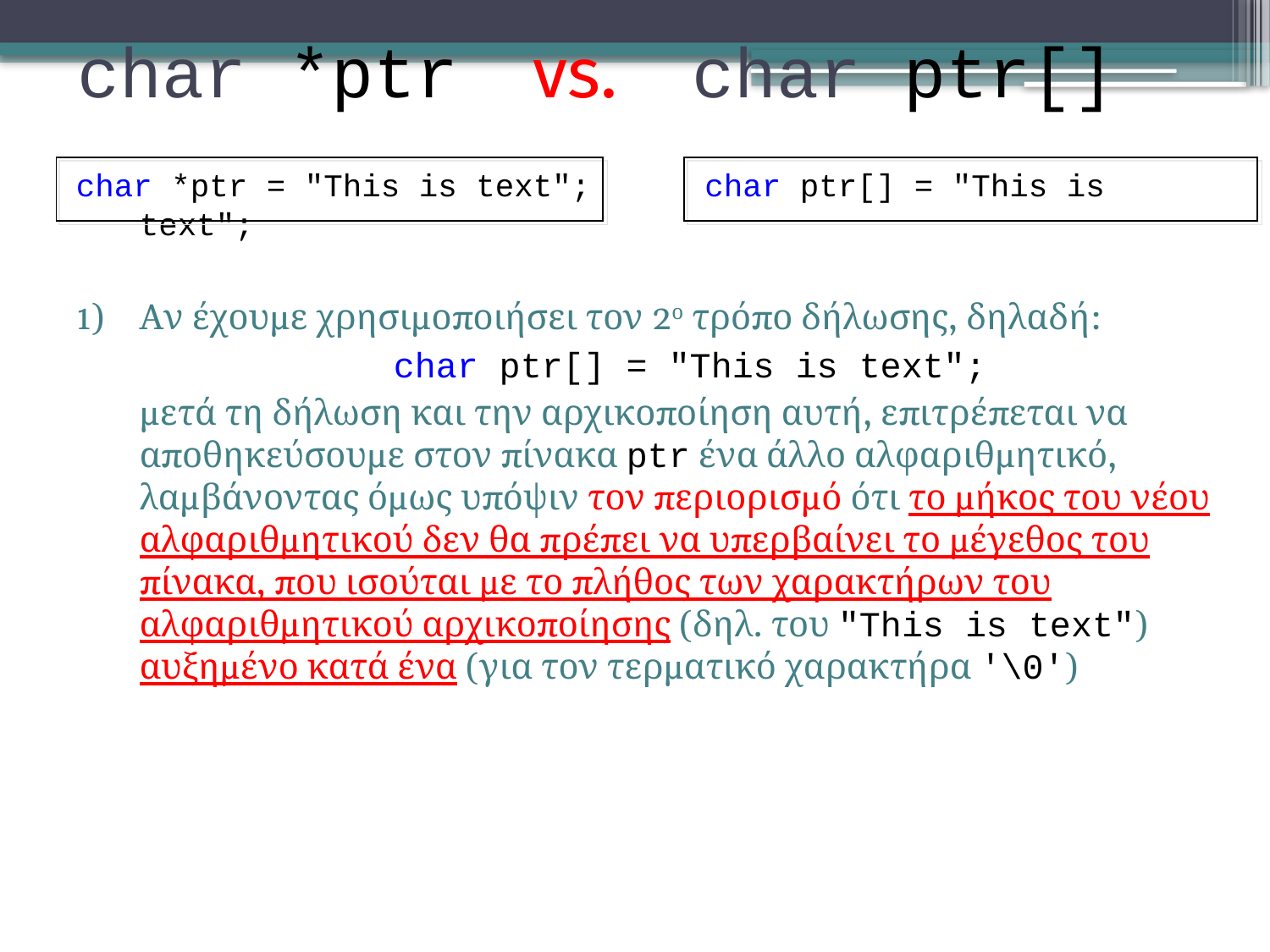

# char *ptr    vs.    char ptr[]

char *ptr = "This is text"; 	   char ptr[] = "This is text";

1) 	Αν έχουμε χρησιμοποιήσει τον 2ο τρόπο δήλωσης, δηλαδή:
			char ptr[] = "This is text";
	μετά τη δήλωση και την αρχικοποίηση αυτή, επιτρέπεται να αποθηκεύσουμε στον πίνακα ptr ένα άλλο αλφαριθμητικό, λαμβάνοντας όμως υπόψιν τον περιορισμό ότι το μήκος του νέου αλφαριθμητικού δεν θα πρέπει να υπερβαίνει το μέγεθος του πίνακα, που ισούται με το πλήθος των χαρακτήρων του αλφαριθμητικού αρχικοποίησης (δηλ. του "This is text") αυξημένο κατά ένα (για τον τερματικό χαρακτήρα '\0')